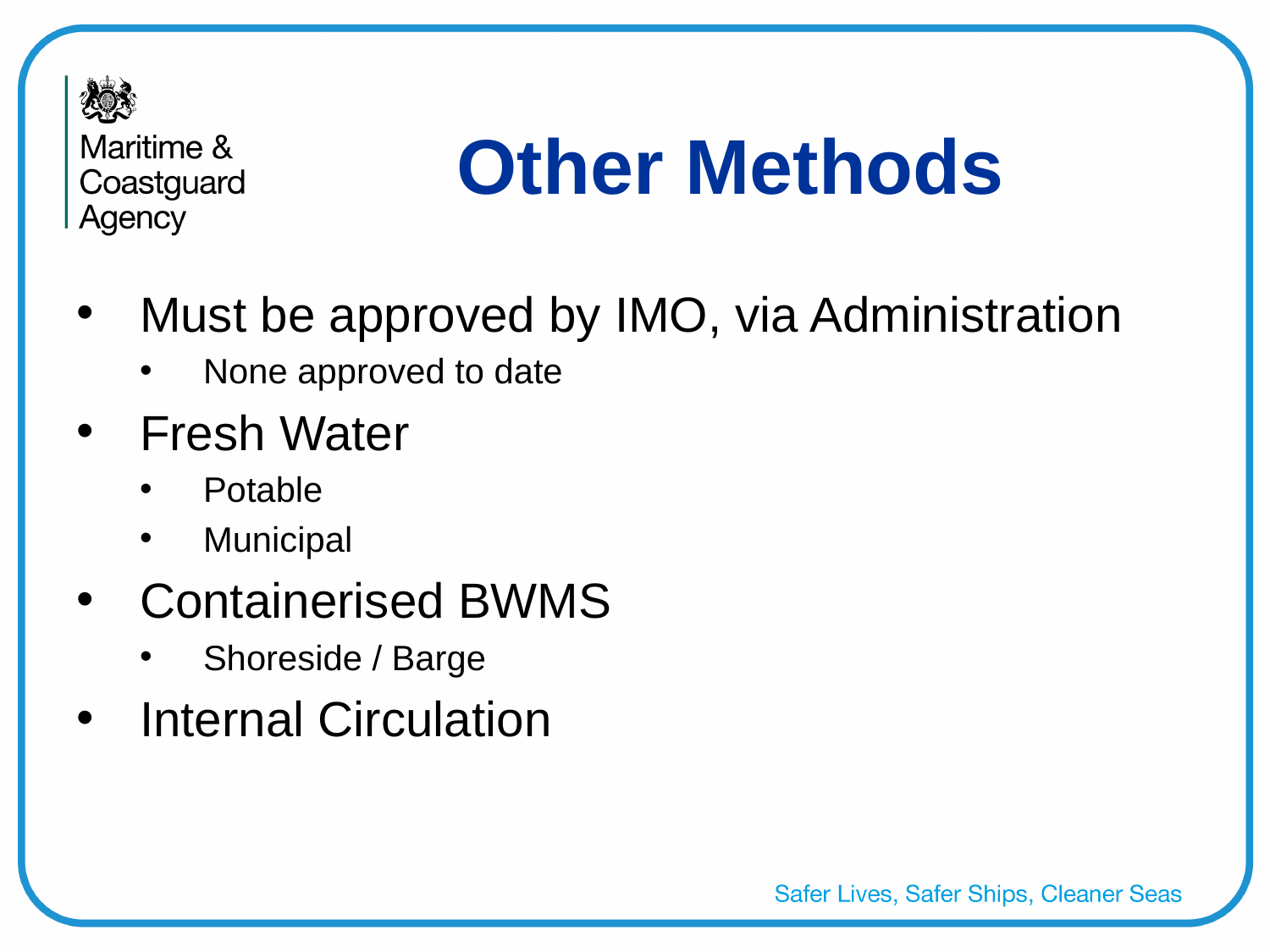

Other Methods
Must be approved by IMO, via Administration
None approved to date
Fresh Water
Potable
Municipal
Containerised BWMS
Shoreside / Barge
Internal Circulation